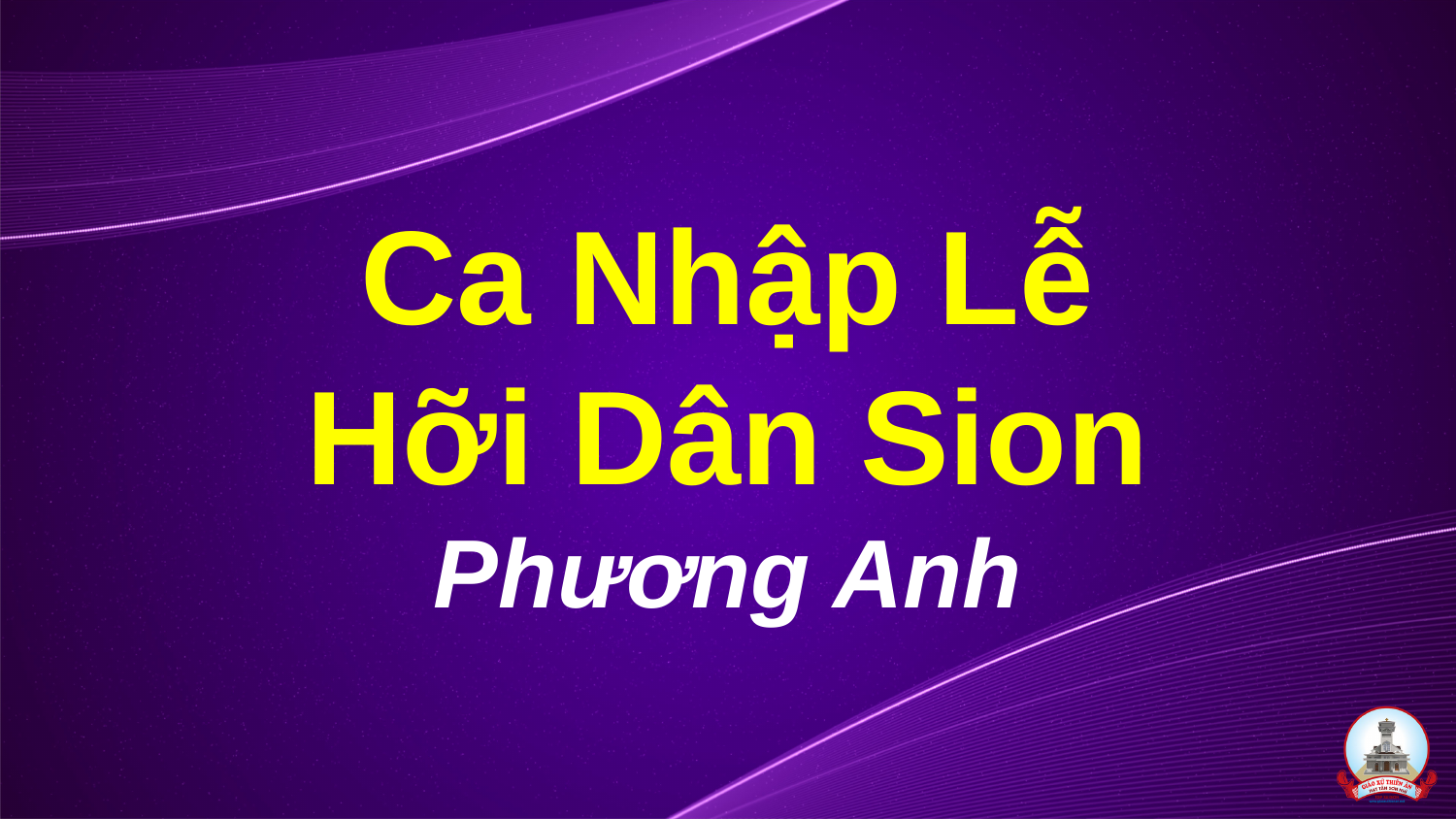

# Ca Nhập Lễ Hỡi Dân Sion Phương Anh